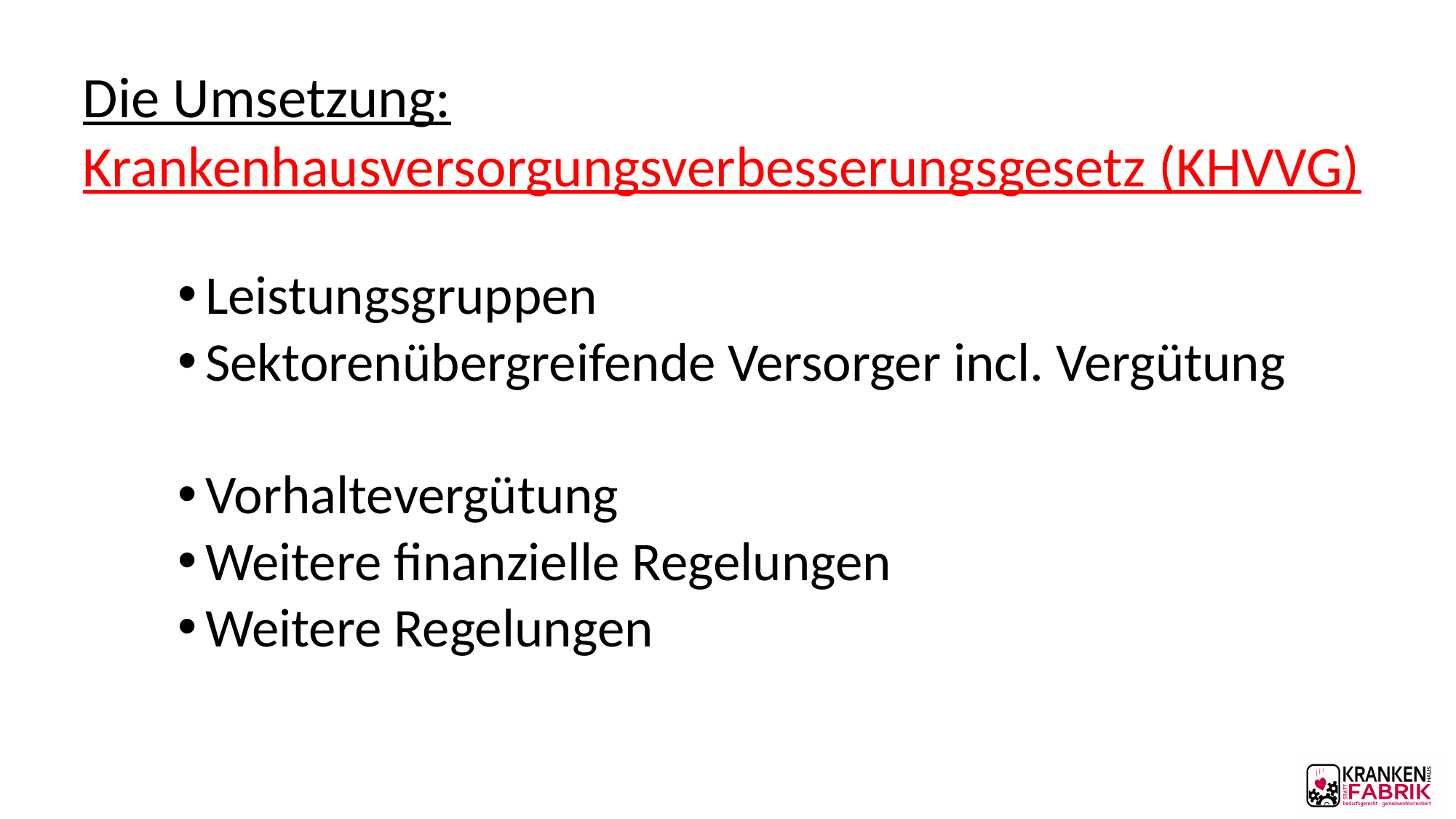

# Die Umsetzung: Krankenhausversorgungsverbesserungsgesetz (KHVVG)
Leistungsgruppen
Sektorenübergreifende Versorger incl. Vergütung

Vorhaltevergütung
Weitere finanzielle Regelungen
Weitere Regelungen